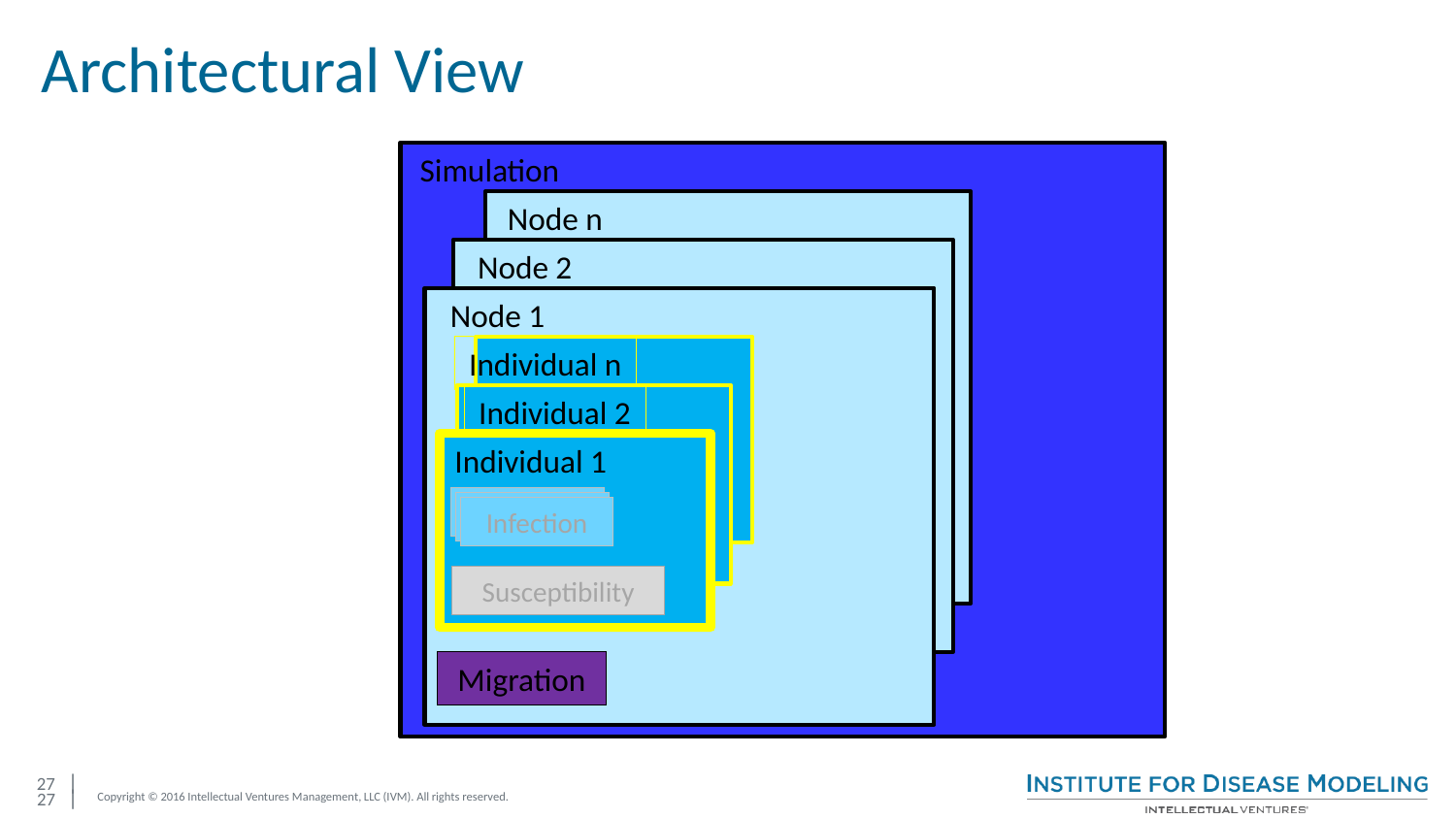

# Architectural View

Simulation

Node n

Node 2

Node 1

Individual n

Individual 2

Individual 1
Infection
Infection
Infection
Susceptibility
Migration
27   |